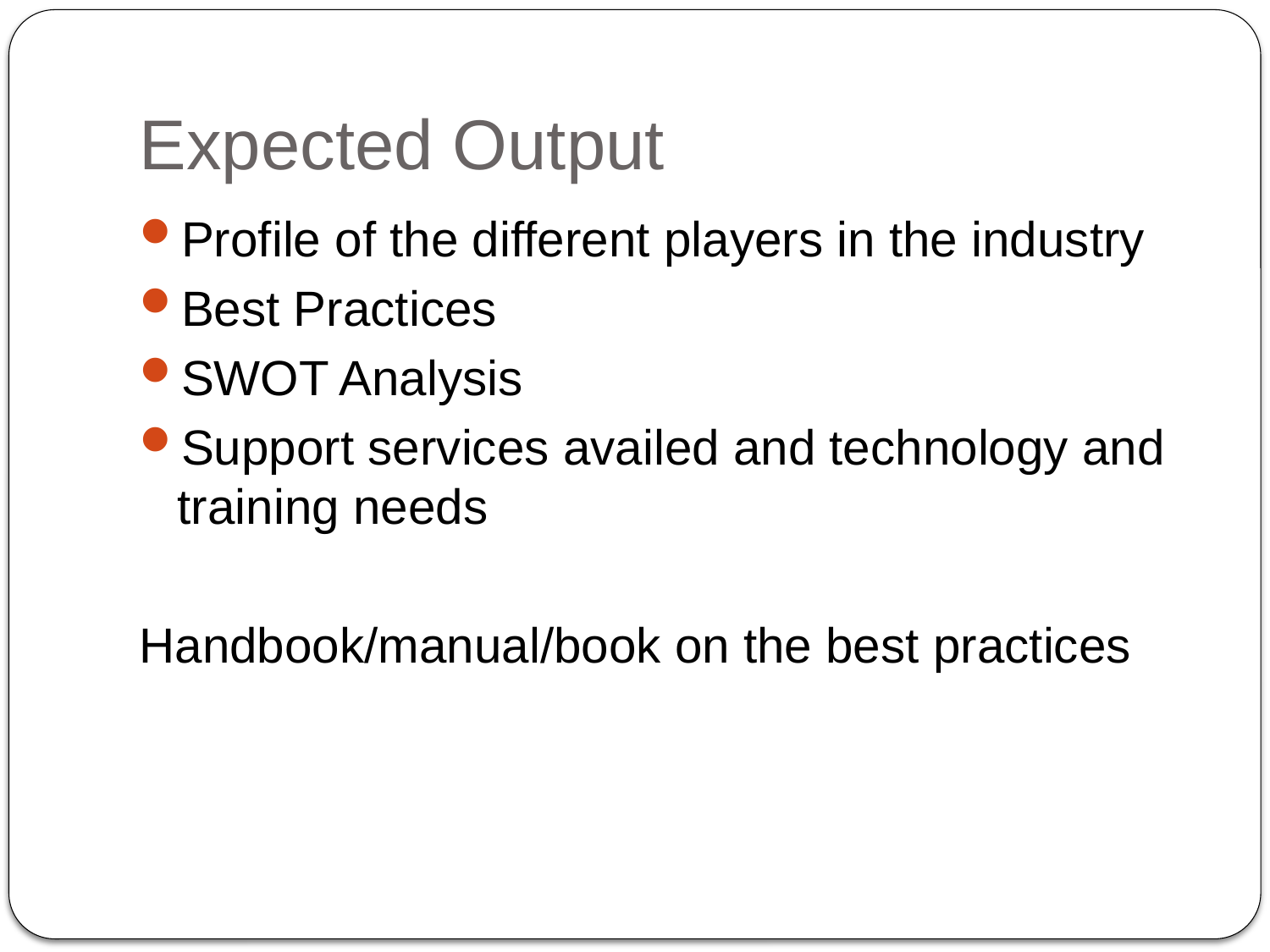

# Expected Output
Profile of the different players in the industry
Best Practices
SWOT Analysis
Support services availed and technology and training needs

Handbook/manual/book on the best practices